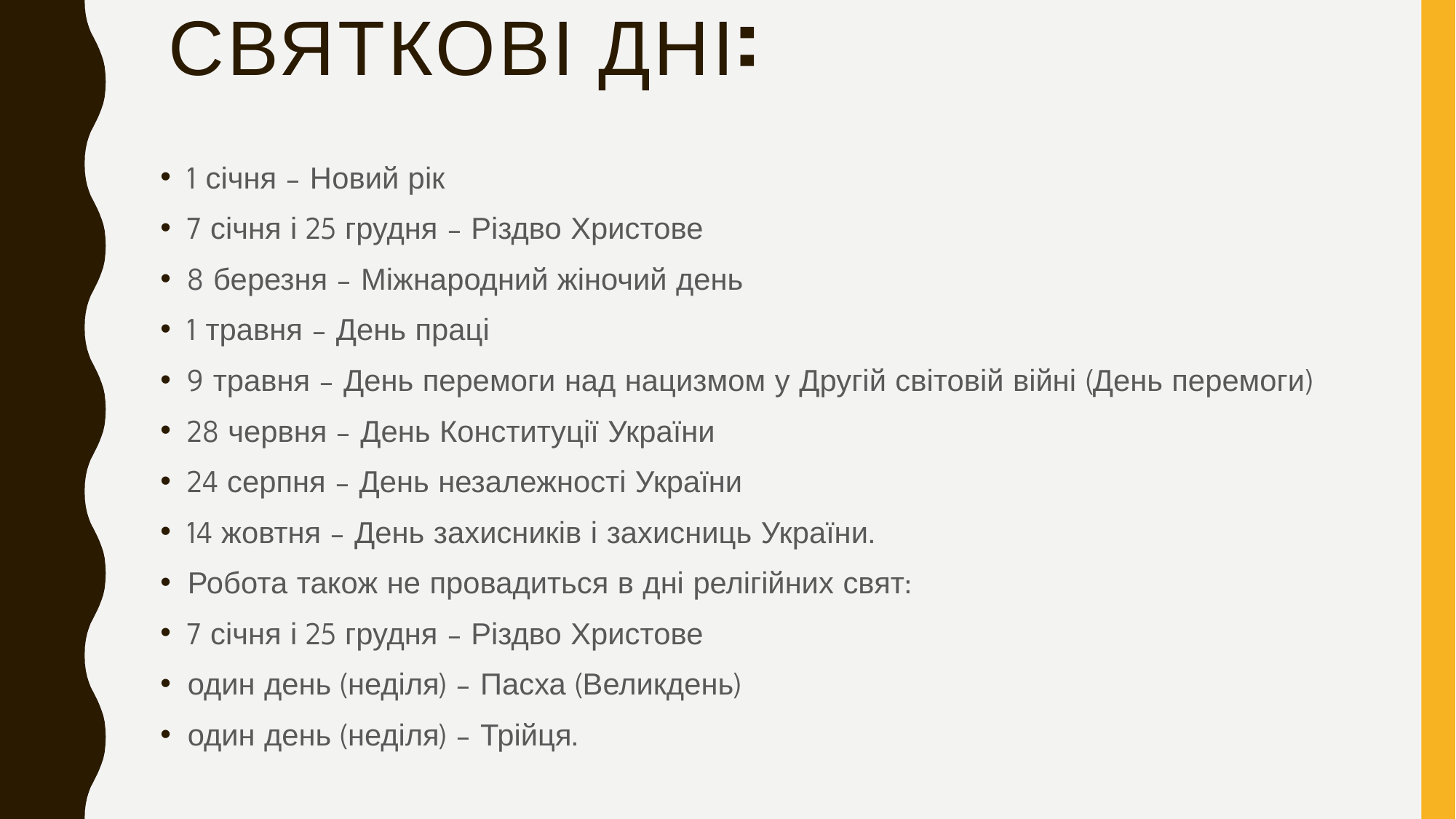

# Ь   Святкові дні:
1 січня – Новий рік
7 січня і 25 грудня – Різдво Христове
8 березня – Міжнародний жіночий день
1 травня – День праці
9 травня – День перемоги над нацизмом у Другій світовій війні (День перемоги)
28 червня – День Конституції України
24 серпня – День незалежності України
14 жовтня – День захисників і захисниць України.
Робота також не провадиться в дні релігійних свят:
7 січня і 25 грудня – Різдво Христове
один день (неділя) – Пасха (Великдень)
один день (неділя) – Трійця.